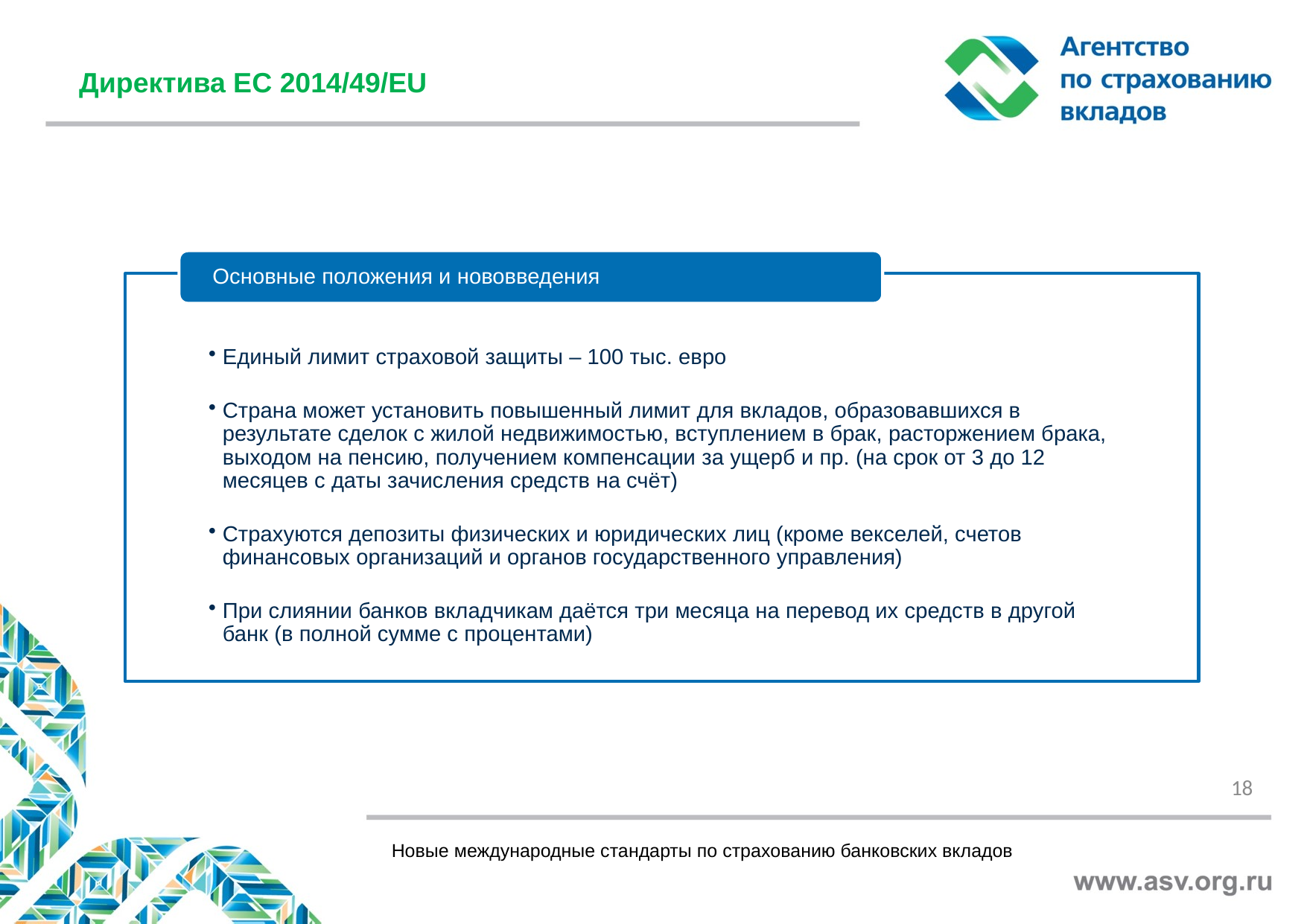

Директива ЕС 2014/49/EU

Единый лимит страховой защиты – 100 тыс. евро

Страна может установить повышенный лимит для вкладов, образовавшихся в результате сделок с жилой недвижимостью, вступлением в брак, расторжением брака, выходом на пенсию, получением компенсации за ущерб и пр. (на срок от 3 до 12 месяцев с даты зачисления средств на счёт)

Страхуются депозиты физических и юридических лиц (кроме векселей, счетов финансовых организаций и органов государственного управления)

При слиянии банков вкладчикам даётся три месяца на перевод их средств в другой банк (в полной сумме с процентами)

Основные положения и нововведения
18
Новые международные стандарты по страхованию банковских вкладов